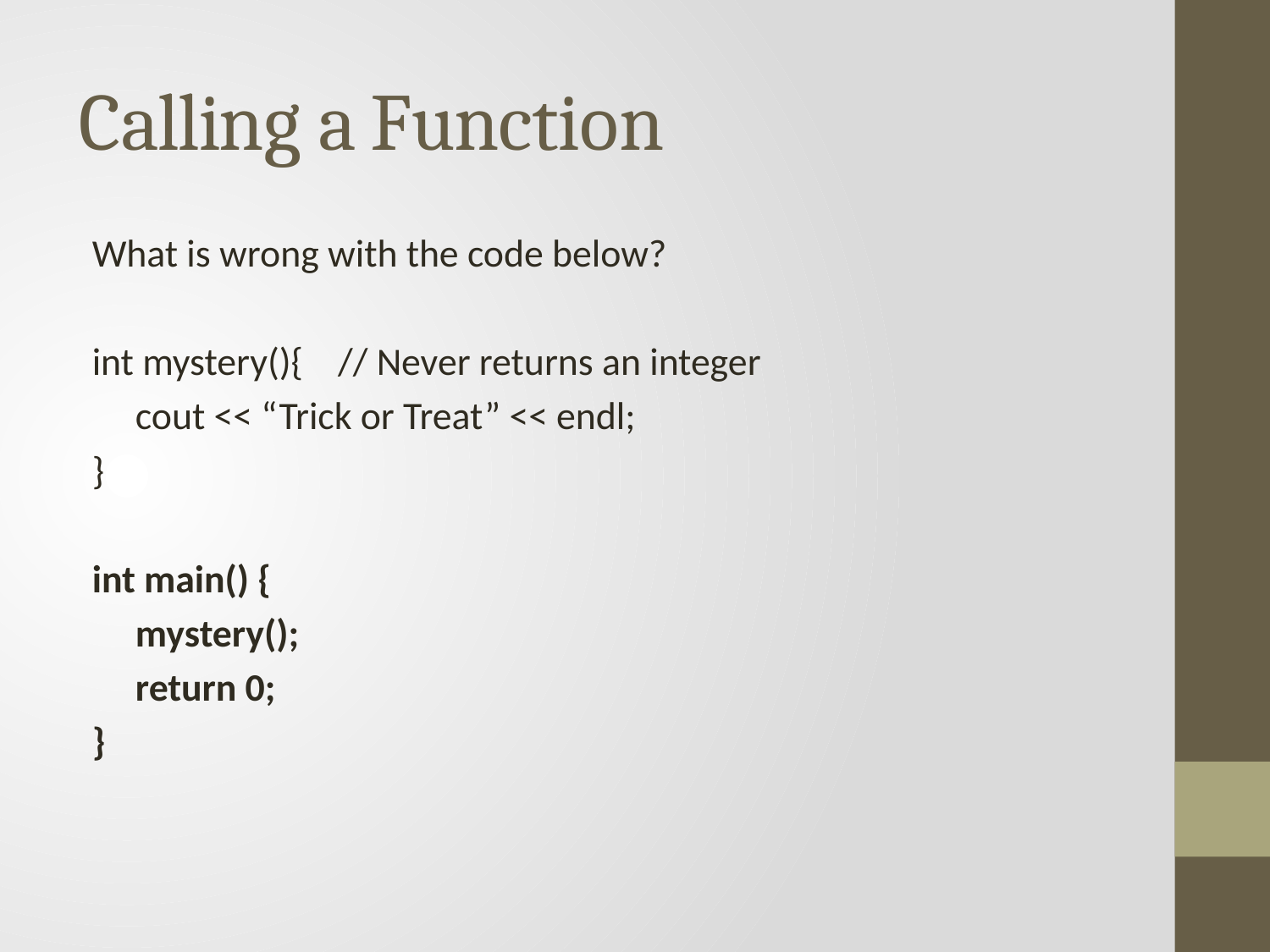

# Calling a Function
What is wrong with the code below?

int mystery(){    // Never returns an integer
     cout << “Trick or Treat” << endl;
}

int main() {
     mystery();
     return 0;
}